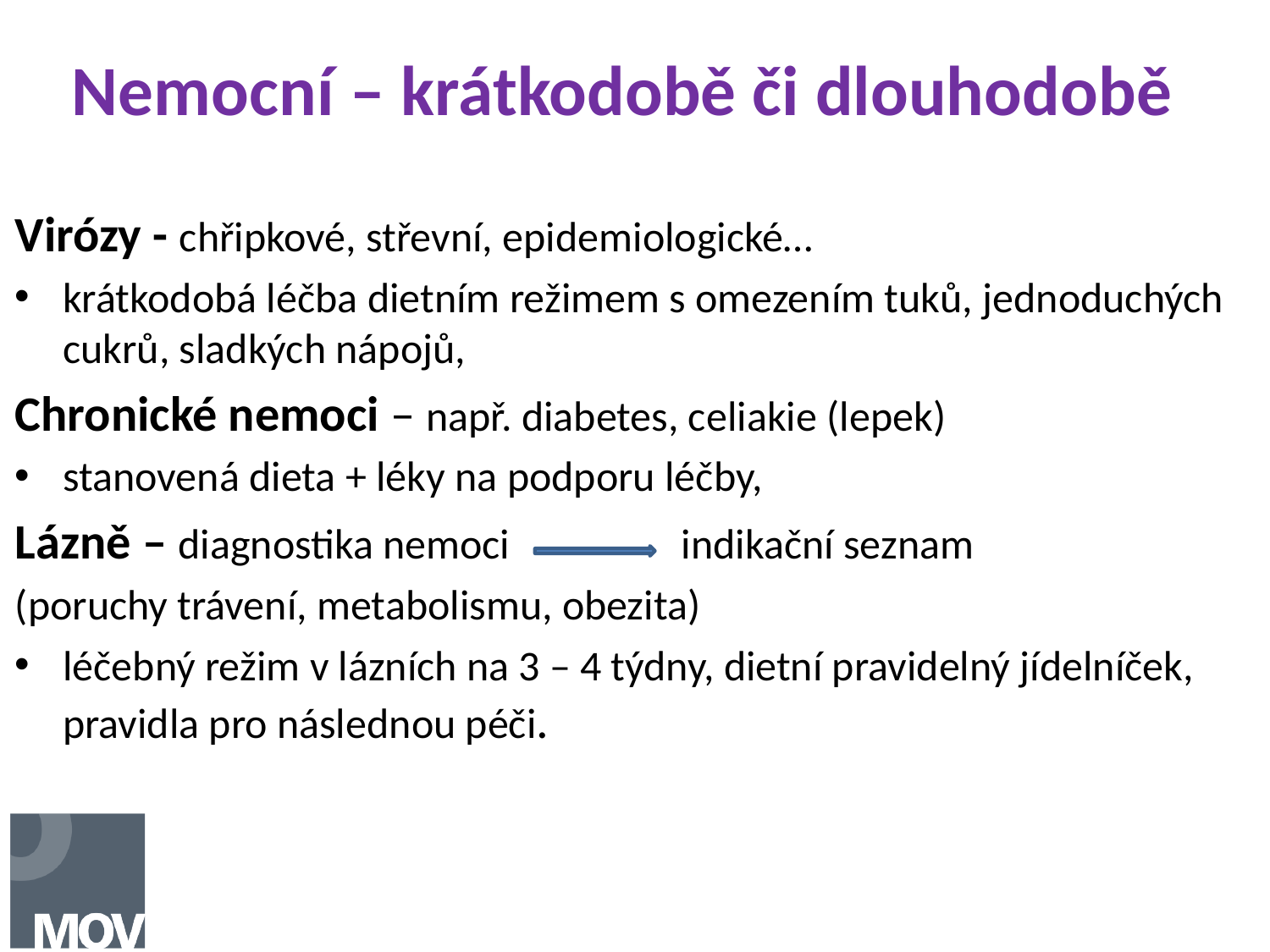

# Nemocní – krátkodobě či dlouhodobě
Virózy - chřipkové, střevní, epidemiologické…
krátkodobá léčba dietním režimem s omezením tuků, jednoduchých cukrů, sladkých nápojů,
Chronické nemoci – např. diabetes, celiakie (lepek)
stanovená dieta + léky na podporu léčby,
Lázně – diagnostika nemoci                  indikační seznam
(poruchy trávení, metabolismu, obezita)
léčebný režim v lázních na 3 – 4 týdny, dietní pravidelný jídelníček, pravidla pro následnou péči.